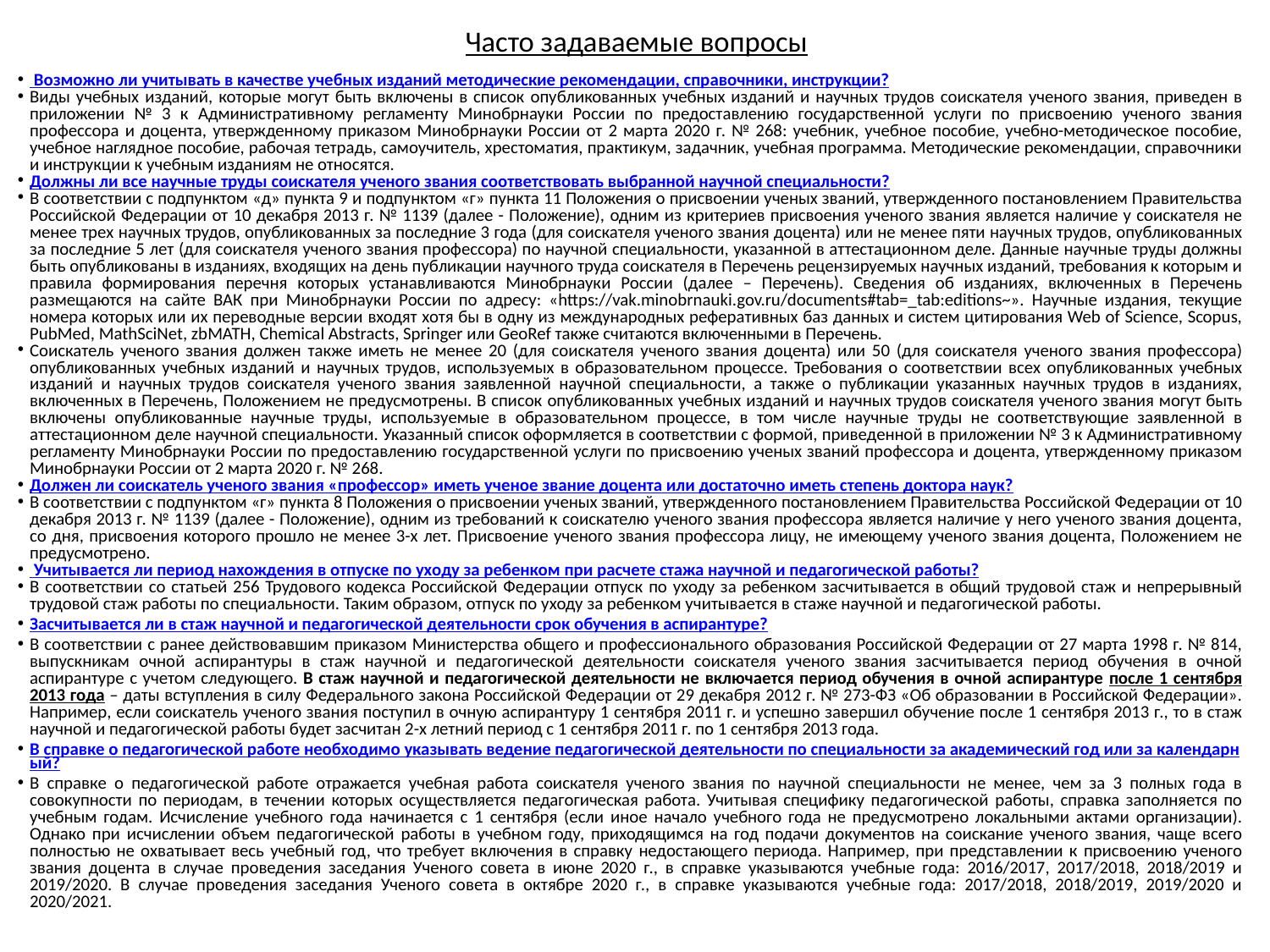

# Часто задаваемые вопросы
 Возможно ли учитывать в качестве учебных изданий методические рекомендации, справочники, инструкции?
Виды учебных изданий, которые могут быть включены в список опубликованных учебных изданий и научных трудов соискателя ученого звания, приведен в приложении № 3 к Административному регламенту Минобрнауки России по предоставлению государственной услуги по присвоению ученого звания профессора и доцента, утвержденному приказом Минобрнауки России от 2 марта 2020 г. № 268: учебник, учебное пособие, учебно-методическое пособие, учебное наглядное пособие, рабочая тетрадь, самоучитель, хрестоматия, практикум, задачник, учебная программа. Методические рекомендации, справочники и инструкции к учебным изданиям не относятся.
Должны ли все научные труды соискателя ученого звания соответствовать выбранной научной специальности?
В соответствии с подпунктом «д» пункта 9 и подпунктом «г» пункта 11 Положения о присвоении ученых званий, утвержденного постановлением Правительства Российской Федерации от 10 декабря 2013 г. № 1139 (далее - Положение), одним из критериев присвоения ученого звания является наличие у соискателя не менее трех научных трудов, опубликованных за последние 3 года (для соискателя ученого звания доцента) или не менее пяти научных трудов, опубликованных за последние 5 лет (для соискателя ученого звания профессора) по научной специальности, указанной в аттестационном деле. Данные научные труды должны быть опубликованы в изданиях, входящих на день публикации научного труда соискателя в Перечень рецензируемых научных изданий, требования к которым и правила формирования перечня которых устанавливаются Минобрнауки России (далее – Перечень). Сведения об изданиях, включенных в Перечень размещаются на сайте ВАК при Минобрнауки России по адресу: «https://vak.minobrnauki.gov.ru/documents#tab=_tab:editions~». Научные издания, текущие номера которых или их переводные версии входят хотя бы в одну из международных реферативных баз данных и систем цитирования Web of Science, Scopus, PubMed, MathSciNet, zbMATH, Chemical Abstracts, Springer или GeoRef также считаются включенными в Перечень.
Соискатель ученого звания должен также иметь не менее 20 (для соискателя ученого звания доцента) или 50 (для соискателя ученого звания профессора) опубликованных учебных изданий и научных трудов, используемых в образовательном процессе. Требования о соответствии всех опубликованных учебных изданий и научных трудов соискателя ученого звания заявленной научной специальности, а также о публикации указанных научных трудов в изданиях, включенных в Перечень, Положением не предусмотрены. В список опубликованных учебных изданий и научных трудов соискателя ученого звания могут быть включены опубликованные научные труды, используемые в образовательном процессе, в том числе научные труды не соответствующие заявленной в аттестационном деле научной специальности. Указанный список оформляется в соответствии с формой, приведенной в приложении № 3 к Административному регламенту Минобрнауки России по предоставлению государственной услуги по присвоению ученых званий профессора и доцента, утвержденному приказом Минобрнауки России от 2 марта 2020 г. № 268.
Должен ли соискатель ученого звания «профессор» иметь ученое звание доцента или достаточно иметь степень доктора наук?
В соответствии с подпунктом «г» пункта 8 Положения о присвоении ученых званий, утвержденного постановлением Правительства Российской Федерации от 10 декабря 2013 г. № 1139 (далее - Положение), одним из требований к соискателю ученого звания профессора является наличие у него ученого звания доцента, со дня, присвоения которого прошло не менее 3-х лет. Присвоение ученого звания профессора лицу, не имеющему ученого звания доцента, Положением не предусмотрено.
 Учитывается ли период нахождения в отпуске по уходу за ребенком при расчете стажа научной и педагогической работы?
В соответствии со статьей 256 Трудового кодекса Российской Федерации отпуск по уходу за ребенком засчитывается в общий трудовой стаж и непрерывный трудовой стаж работы по специальности. Таким образом, отпуск по уходу за ребенком учитывается в стаже научной и педагогической работы.
Засчитывается ли в стаж научной и педагогической деятельности срок обучения в аспирантуре?
В соответствии с ранее действовавшим приказом Министерства общего и профессионального образования Российской Федерации от 27 марта 1998 г. № 814, выпускникам очной аспирантуры в стаж научной и педагогической деятельности соискателя ученого звания засчитывается период обучения в очной аспирантуре с учетом следующего. В стаж научной и педагогической деятельности не включается период обучения в очной аспирантуре после 1 сентября 2013 года – даты вступления в силу Федерального закона Российской Федерации от 29 декабря 2012 г. № 273-ФЗ «Об образовании в Российской Федерации». Например, если соискатель ученого звания поступил в очную аспирантуру 1 сентября 2011 г. и успешно завершил обучение после 1 сентября 2013 г., то в стаж научной и педагогической работы будет засчитан 2-х летний период с 1 сентября 2011 г. по 1 сентября 2013 года.
В справке о педагогической работе необходимо указывать ведение педагогической деятельности по специальности за академический год или за календарный?
В справке о педагогической работе отражается учебная работа соискателя ученого звания по научной специальности не менее, чем за 3 полных года в совокупности по периодам, в течении которых осуществляется педагогическая работа. Учитывая специфику педагогической работы, справка заполняется по учебным годам. Исчисление учебного года начинается с 1 сентября (если иное начало учебного года не предусмотрено локальными актами организации). Однако при исчислении объем педагогической работы в учебном году, приходящимся на год подачи документов на соискание ученого звания, чаще всего полностью не охватывает весь учебный год, что требует включения в справку недостающего периода. Например, при представлении к присвоению ученого звания доцента в случае проведения заседания Ученого совета в июне 2020 г., в справке указываются учебные года: 2016/2017, 2017/2018, 2018/2019 и 2019/2020. В случае проведения заседания Ученого совета в октябре 2020 г., в справке указываются учебные года: 2017/2018, 2018/2019, 2019/2020 и 2020/2021.